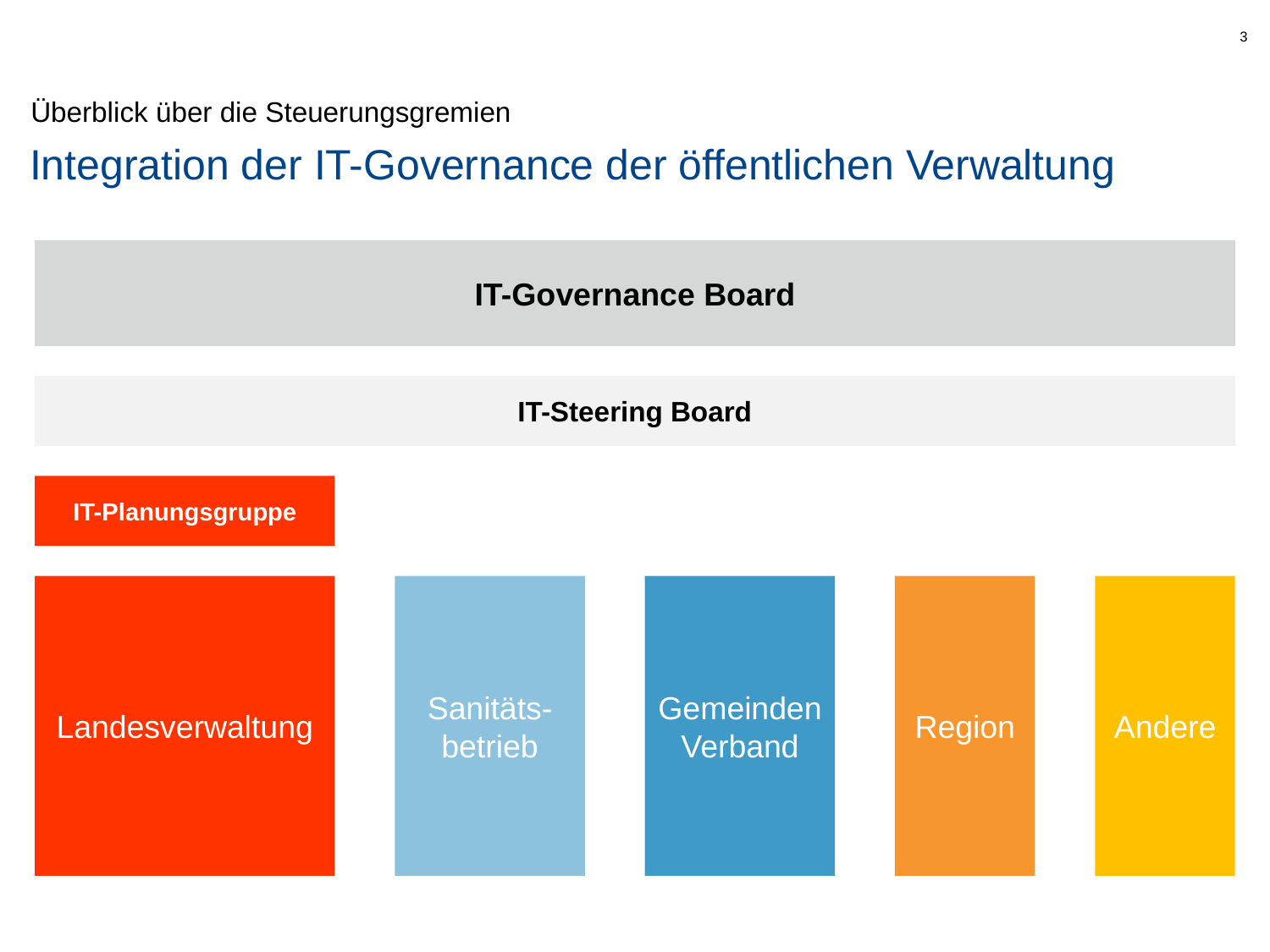

3
Überblick über die Steuerungsgremien
# Integration der IT-Governance der öffentlichen Verwaltung
IT-Governance Board
IT-Steering Board
IT-Planungsgruppe
Landesverwaltung
Sanitäts-betrieb
Gemeinden
Verband
Region
Andere